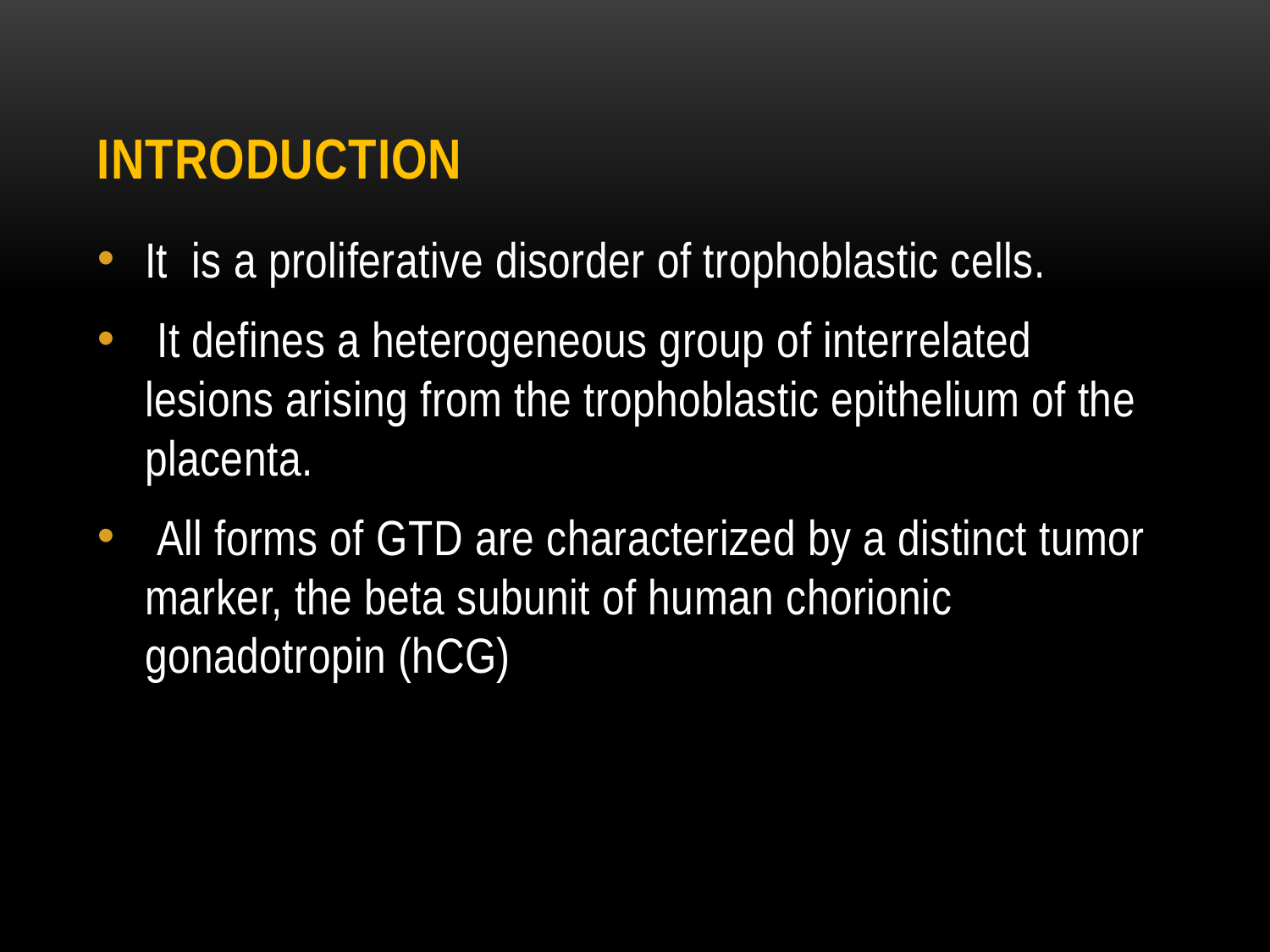

# INTRODUCTION
It  is a proliferative disorder of trophoblastic cells.
 It defines a heterogeneous group of interrelated lesions arising from the trophoblastic epithelium of the placenta.
 All forms of GTD are characterized by a distinct tumor marker, the beta subunit of human chorionic gonadotropin (hCG)